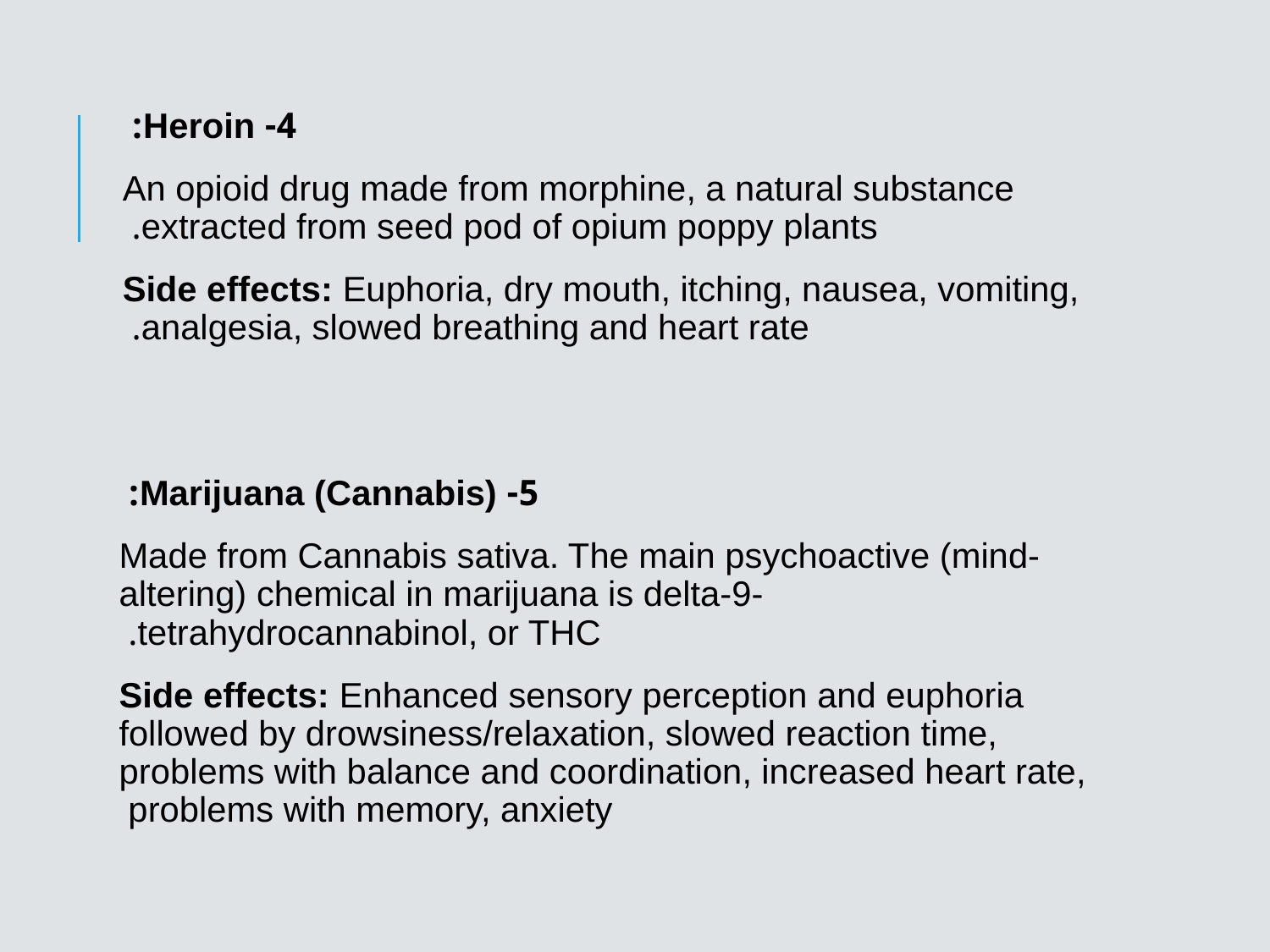

4- Heroin:
An opioid drug made from morphine, a natural substance extracted from seed pod of opium poppy plants.
Side effects: Euphoria, dry mouth, itching, nausea, vomiting, analgesia, slowed breathing and heart rate.

5- Marijuana (Cannabis):
Made from Cannabis sativa. The main psychoactive (mind-altering) chemical in marijuana is delta-9-tetrahydrocannabinol, or THC.
Side effects: Enhanced sensory perception and euphoria followed by drowsiness/relaxation, slowed reaction time, problems with balance and coordination, increased heart rate, problems with memory, anxiety